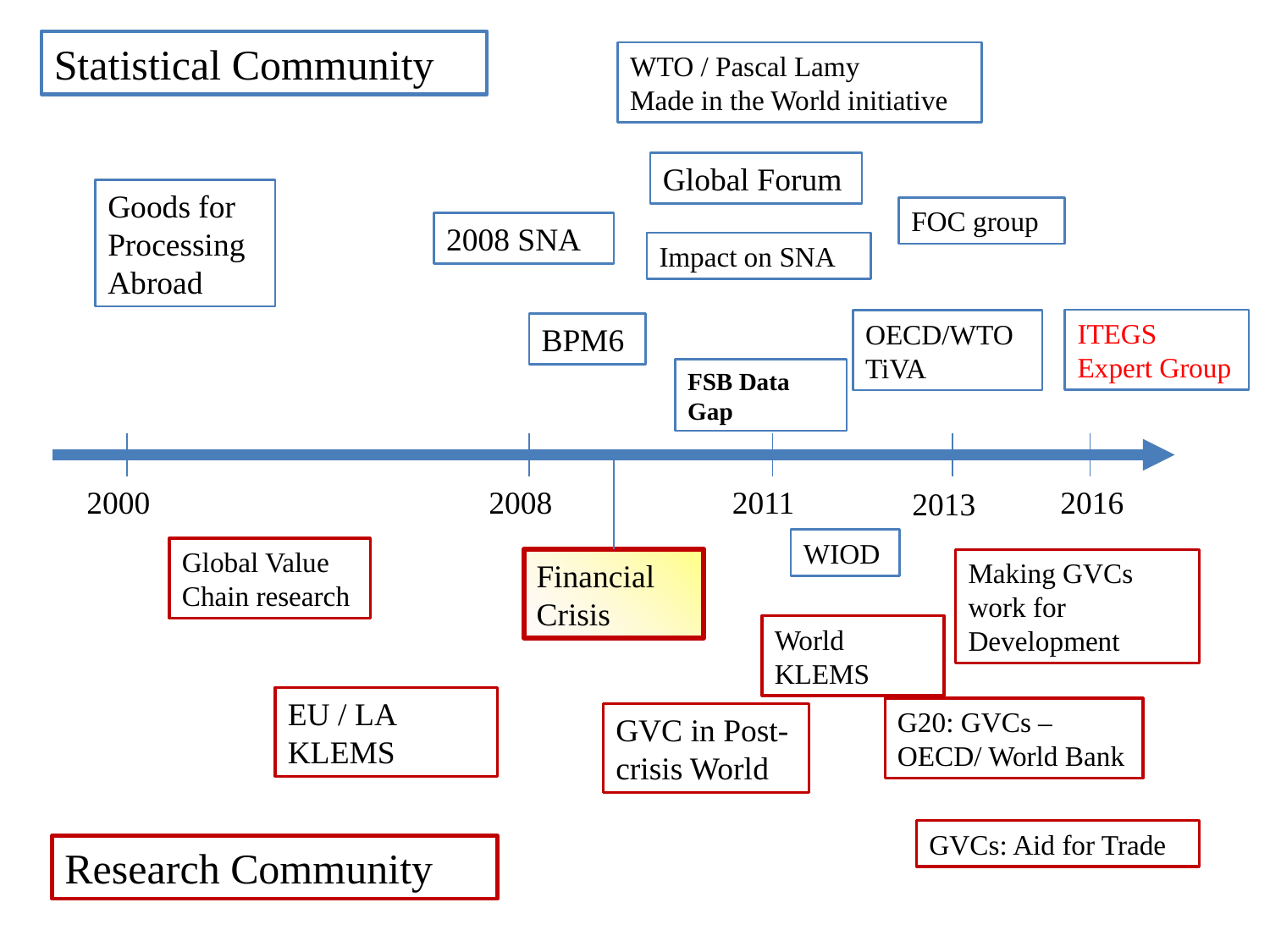

Statistical Community
WTO / Pascal Lamy
Made in the World initiative
Global Forum
Goods for Processing
Abroad
FOC group
2008 SNA
Impact on SNA
ITEGS Expert Group
OECD/WTO TiVA
BPM6
FSB Data Gap
2000
2008
2011
2016
2013
WIOD
Global Value Chain research
Financial Crisis
Making GVCs work for Development
World KLEMS
EU / LA KLEMS
G20: GVCs – OECD/ World Bank
GVC in Post-crisis World
GVCs: Aid for Trade
Research Community